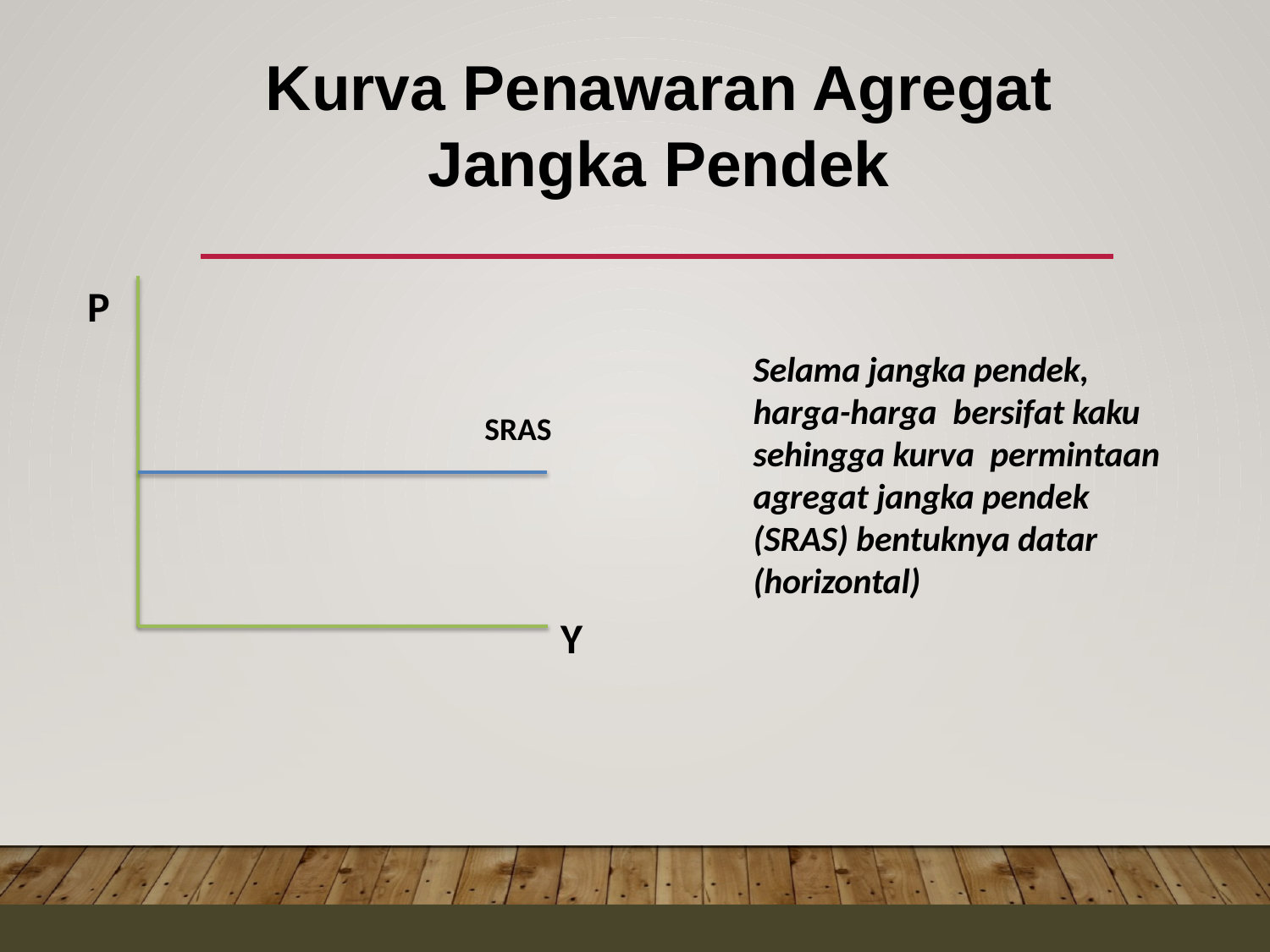

Kurva Penawaran Agregat Jangka Pendek

P
Selama jangka pendek, harga-harga  bersifat kaku sehingga kurva  permintaan agregat jangka pendek  (SRAS) bentuknya datar (horizontal)
SRAS

Y